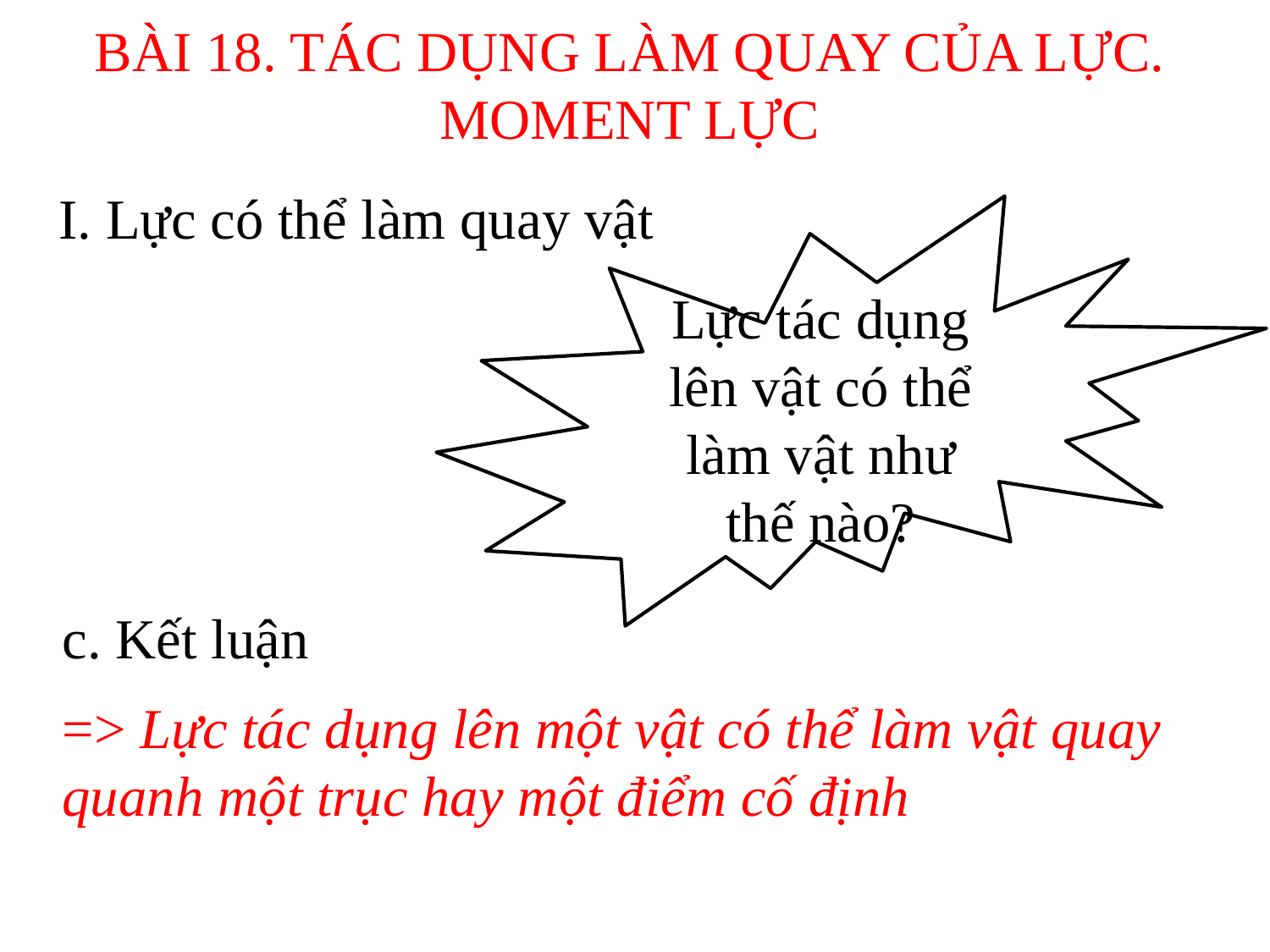

# BÀI 18. TÁC DỤNG LÀM QUAY CỦA LỰC. MOMENT LỰC
I. Lực có thể làm quay vật
Lực tác dụng lên vật có thể làm vật như thế nào?
c. Kết luận
=> Lực tác dụng lên một vật có thể làm vật quay quanh một trục hay một điểm cố định